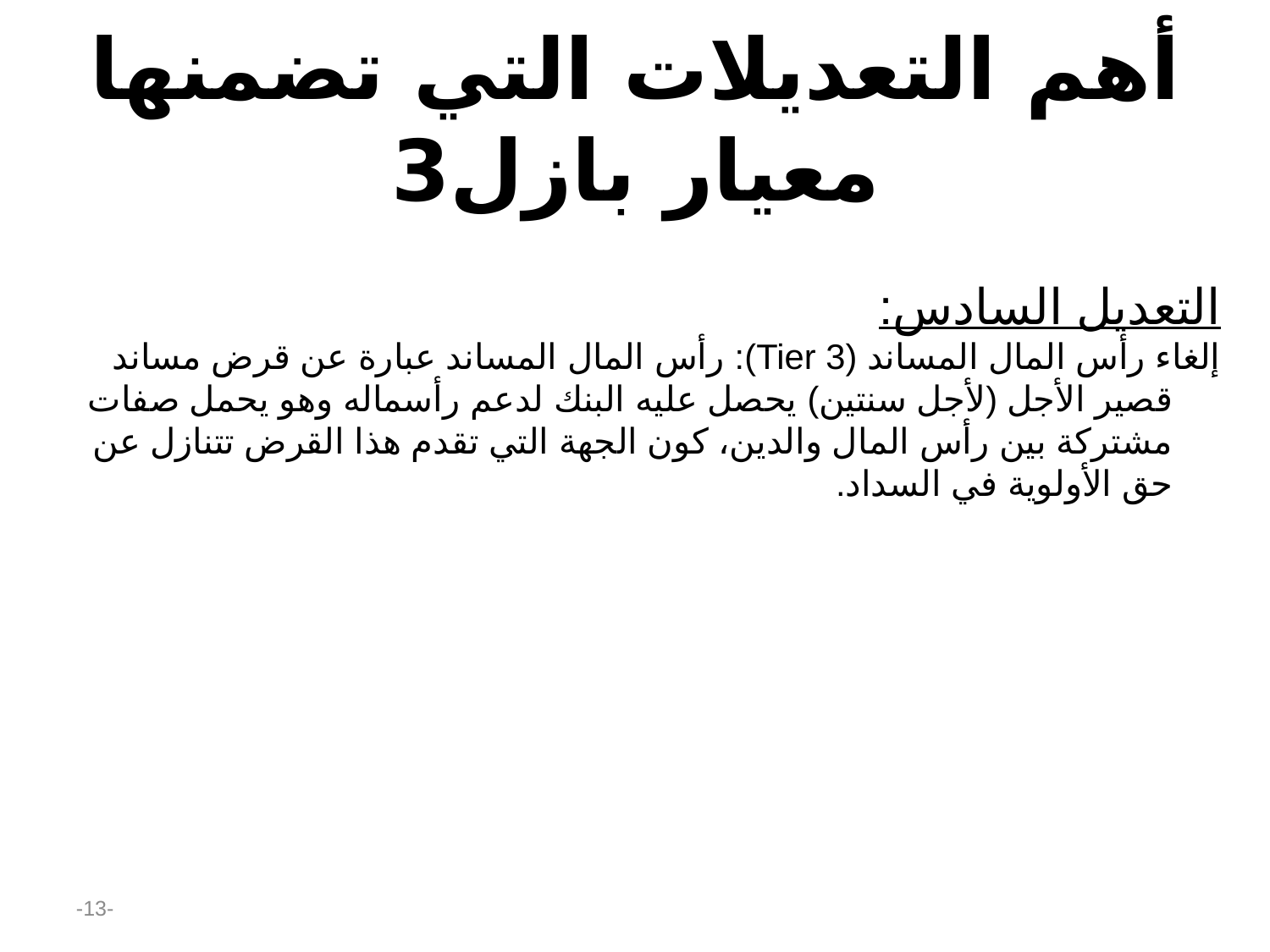

# أهم التعديلات التي تضمنها معيار بازل3

التعديل السادس:
إلغاء رأس المال المساند (Tier 3): رأس المال المساند عبارة عن قرض مساند قصير الأجل (لأجل سنتين) يحصل عليه البنك لدعم رأسماله وهو يحمل صفات مشتركة بين رأس المال والدين، كون الجهة التي تقدم هذا القرض تتنازل عن حق الأولوية في السداد.

-13-